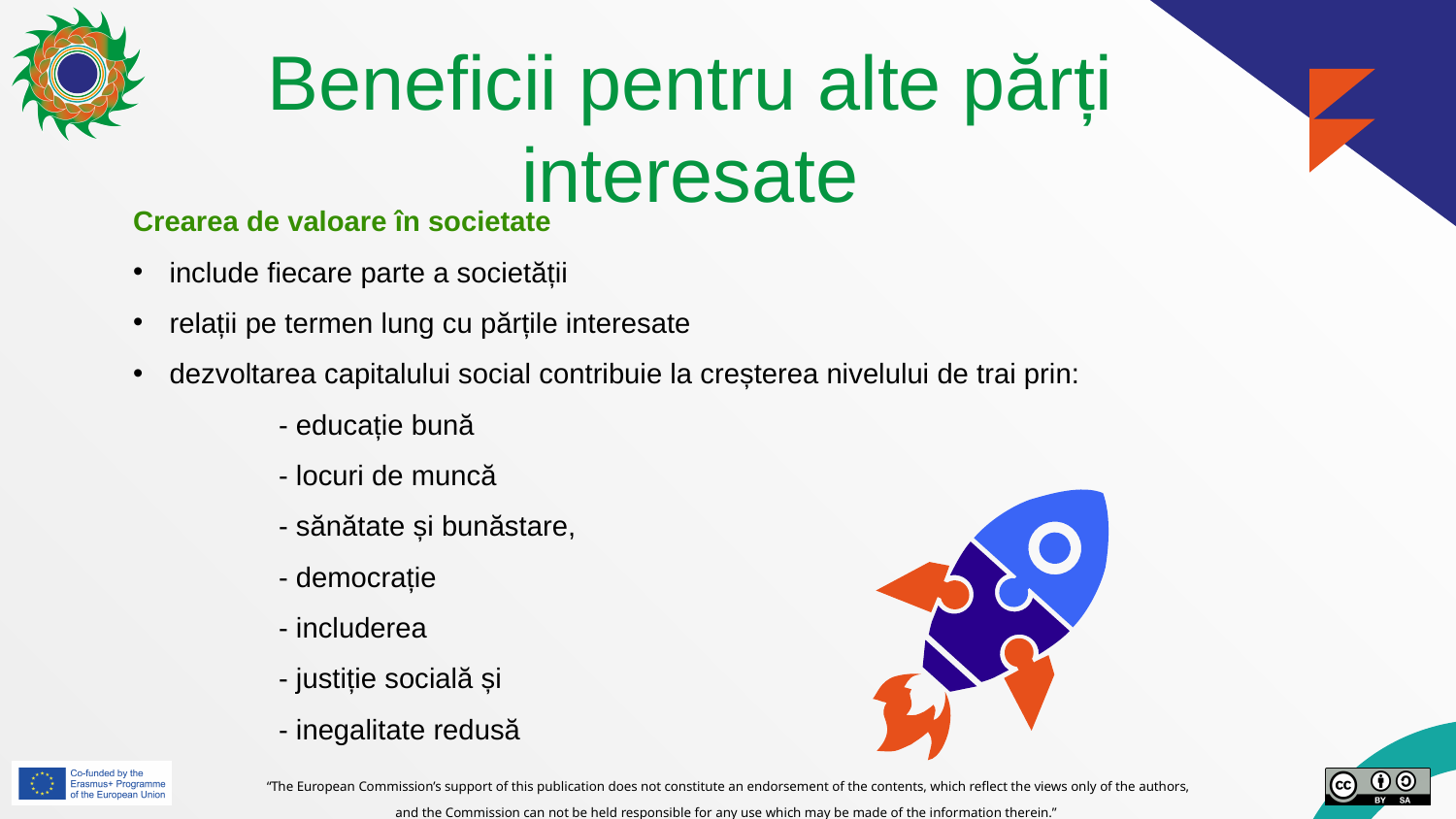

# Beneficii pentru alte părți interesate

Crearea de valoare în societate
include fiecare parte a societății
relații pe termen lung cu părțile interesate
dezvoltarea capitalului social contribuie la creșterea nivelului de trai prin:
	- educație bună
	- locuri de muncă
	- sănătate și bunăstare,
	- democrație
	- includerea
	- justiție socială și
	- inegalitate redusă